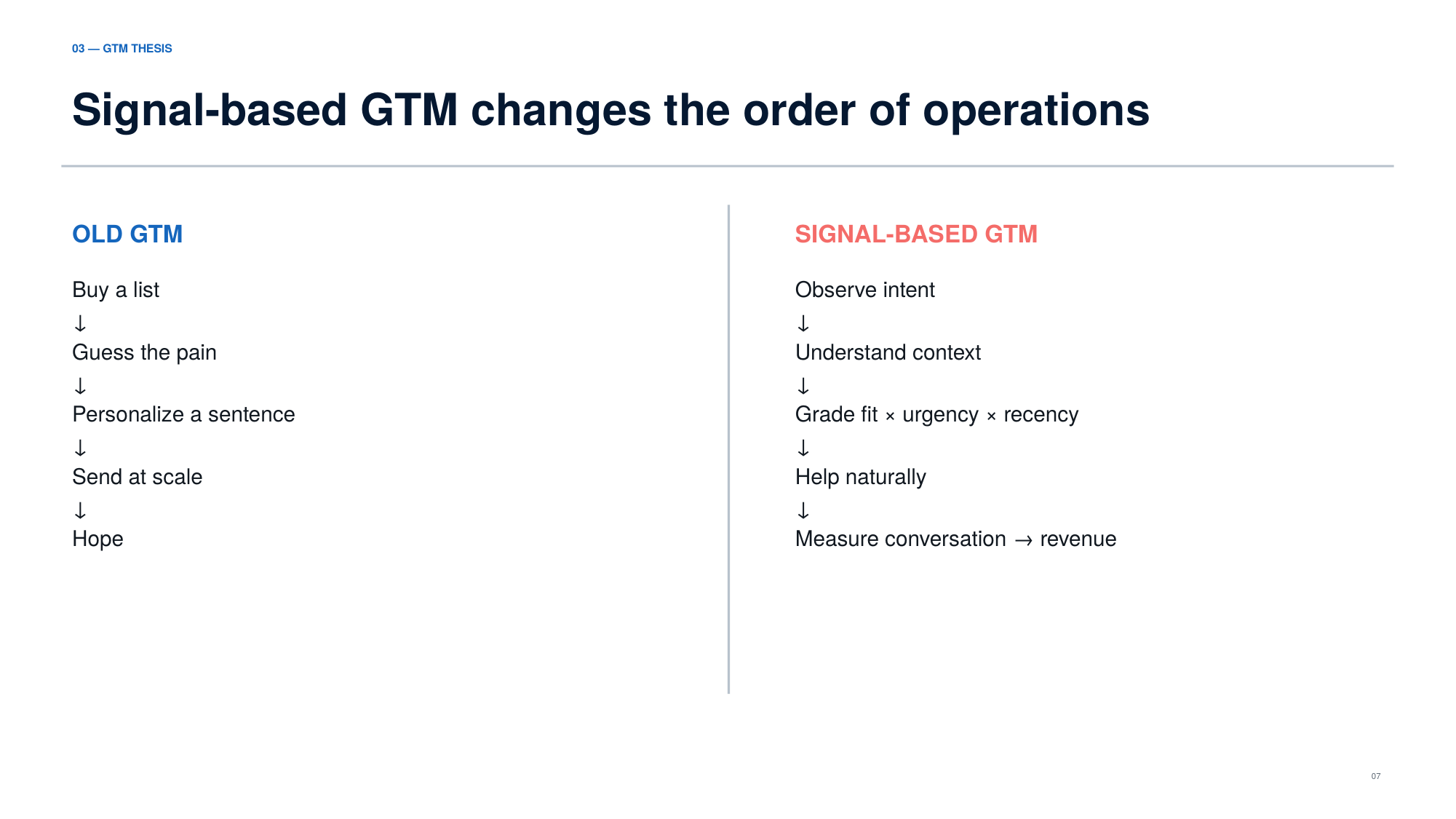

03 — GTM THESIS
Signal-based GTM changes the order of operations

OLD GTM
SIGNAL-BASED GTM
Buy a list
↓
Guess the pain
↓
Personalize a sentence
↓
Send at scale
↓
Hope
Observe intent
↓
Understand context
↓
Grade fit × urgency × recency
↓
Help naturally
↓
Measure conversation → revenue
07